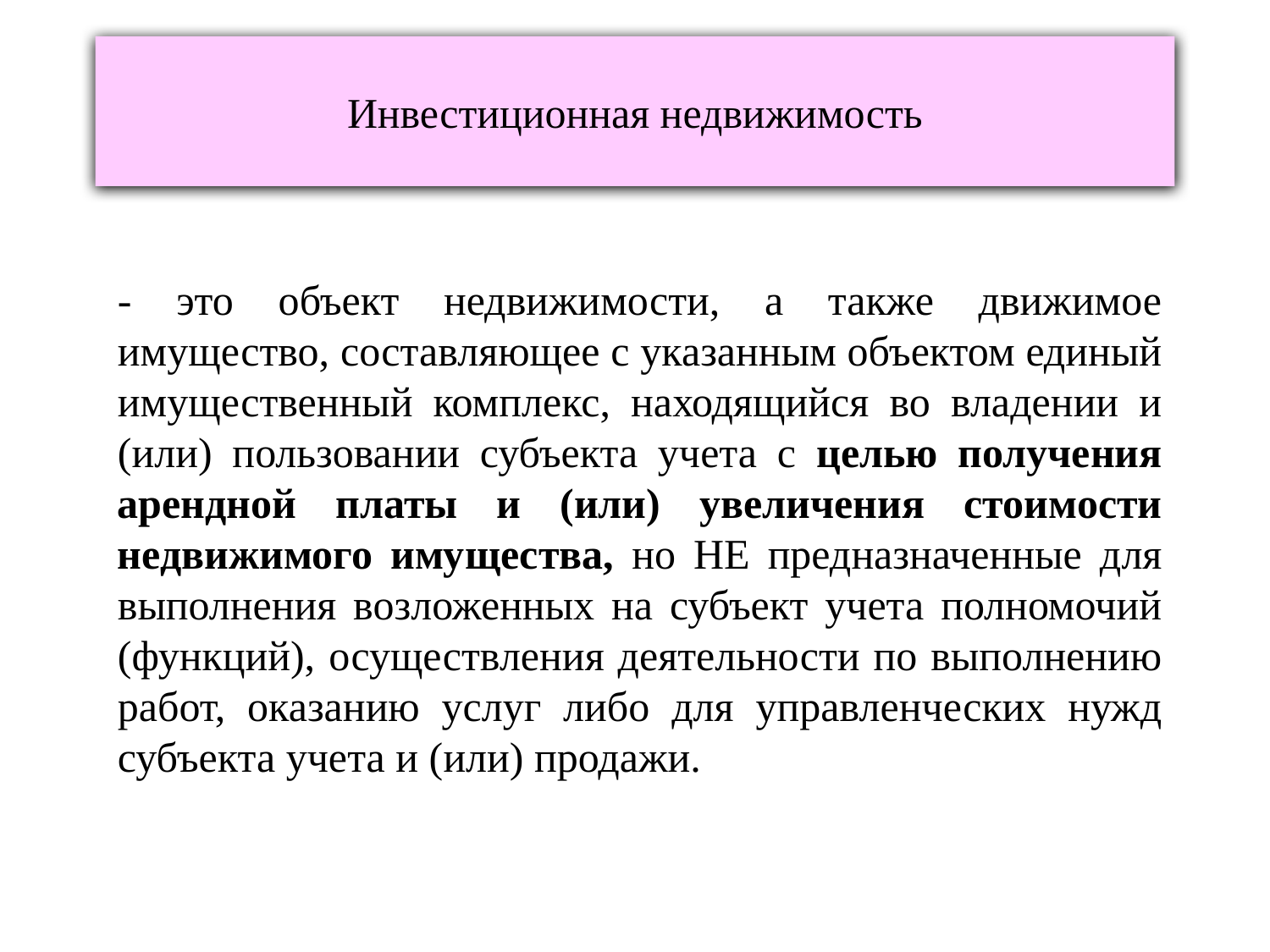

# Инвестиционная недвижимость
- это объект недвижимости, а также движимое имущество, составляющее с указанным объектом единый имущественный комплекс, находящийся во владении и (или) пользовании субъекта учета с целью получения арендной платы и (или) увеличения стоимости недвижимого имущества, но НЕ предназначенные для выполнения возложенных на субъект учета полномочий (функций), осуществления деятельности по выполнению работ, оказанию услуг либо для управленческих нужд субъекта учета и (или) продажи.